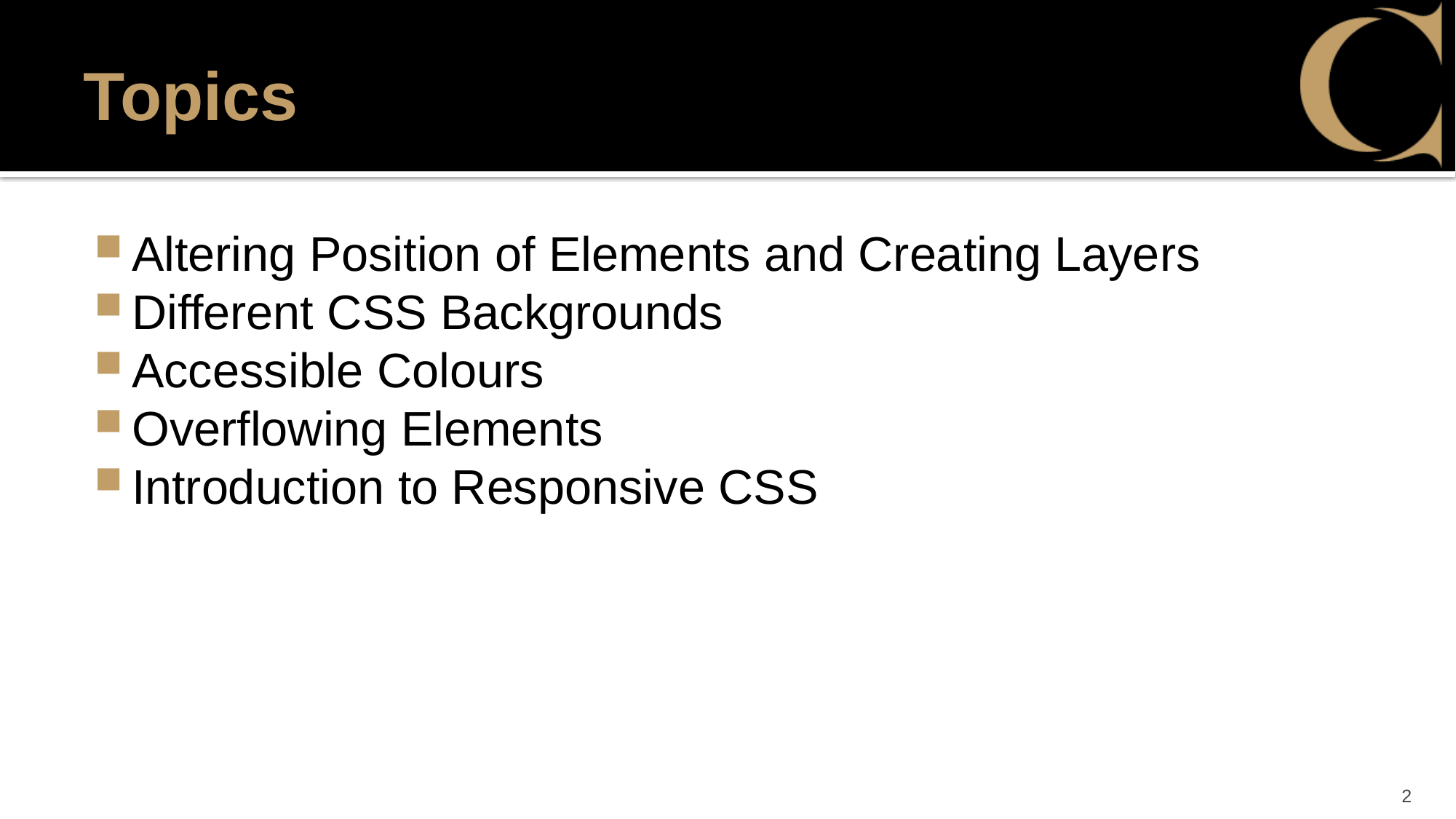

# Topics
Altering Position of Elements and Creating Layers
Different CSS Backgrounds
Accessible Colours
Overflowing Elements
Introduction to Responsive CSS

2